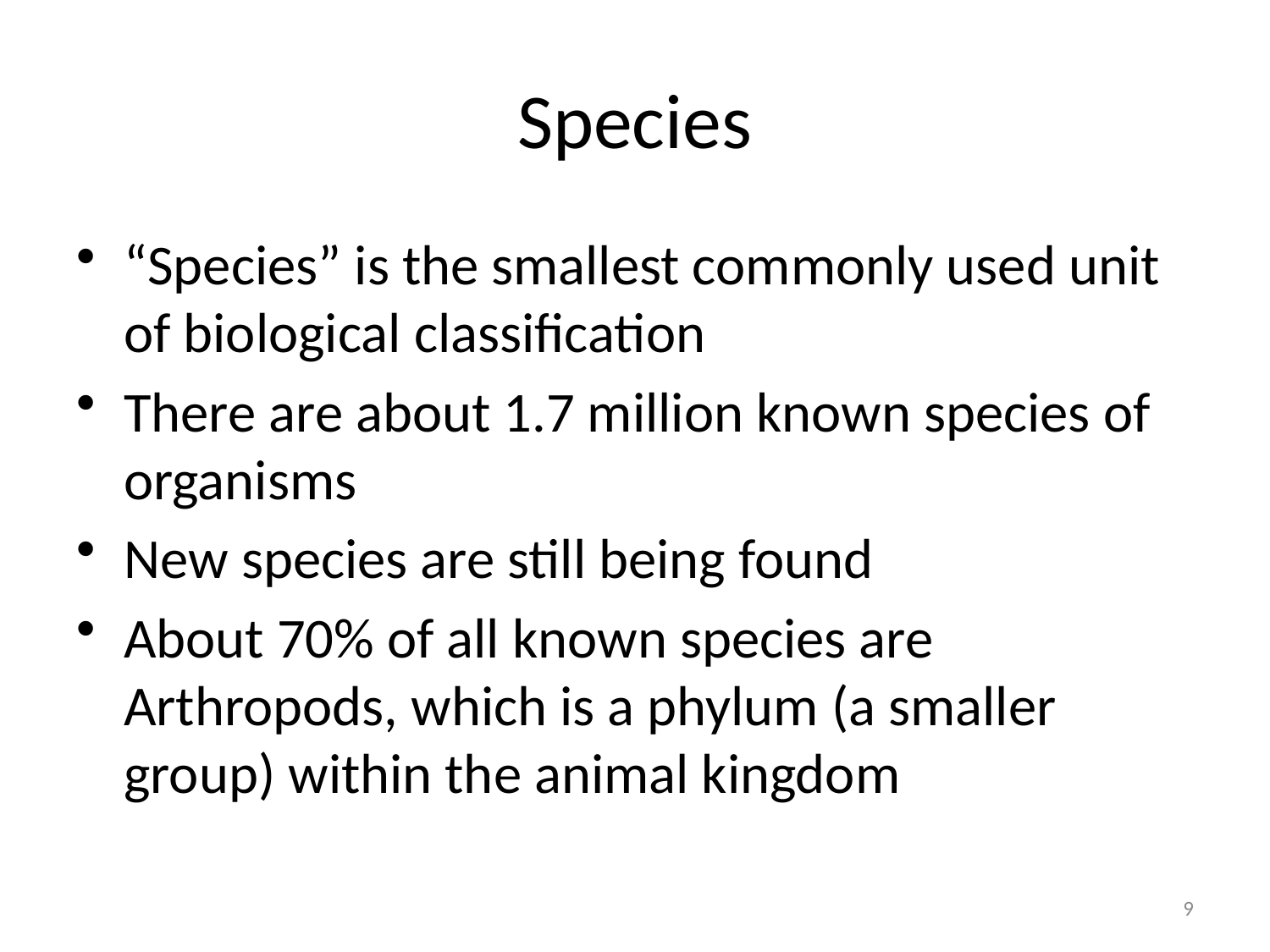

# Species
“Species” is the smallest commonly used unit of biological classification
There are about 1.7 million known species of organisms
New species are still being found
About 70% of all known species are Arthropods, which is a phylum (a smaller group) within the animal kingdom
9